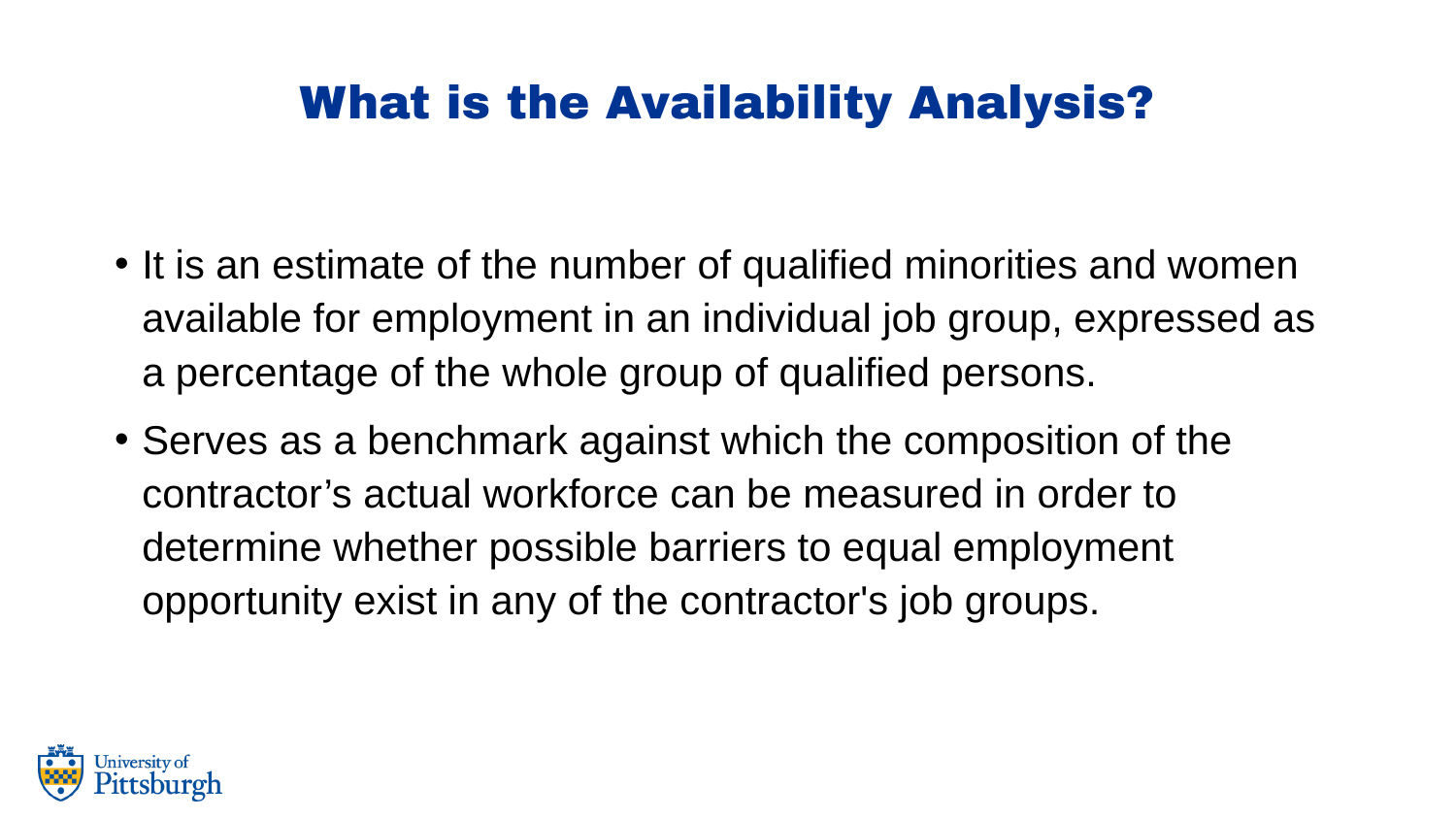

# What is the Availability Analysis?
It is an estimate of the number of qualified minorities and women available for employment in an individual job group, expressed as a percentage of the whole group of qualified persons.
Serves as a benchmark against which the composition of the contractor’s actual workforce can be measured in order to determine whether possible barriers to equal employment opportunity exist in any of the contractor's job groups.